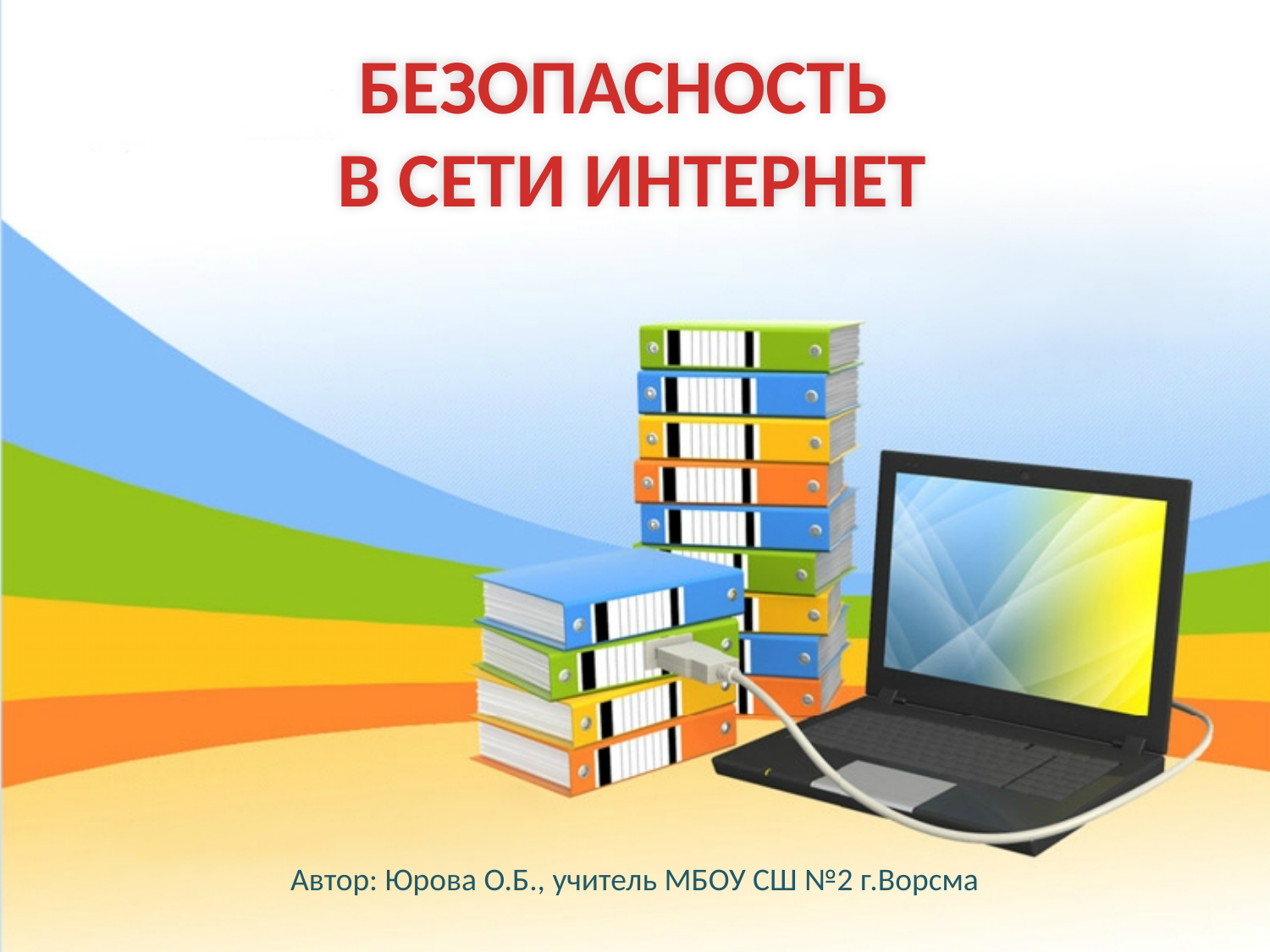

БЕЗОПАСНОСТЬ
В СЕТИ ИНТЕРНЕТ

Автор: Юрова О.Б., учитель МБОУ СШ №2 г.Ворсма